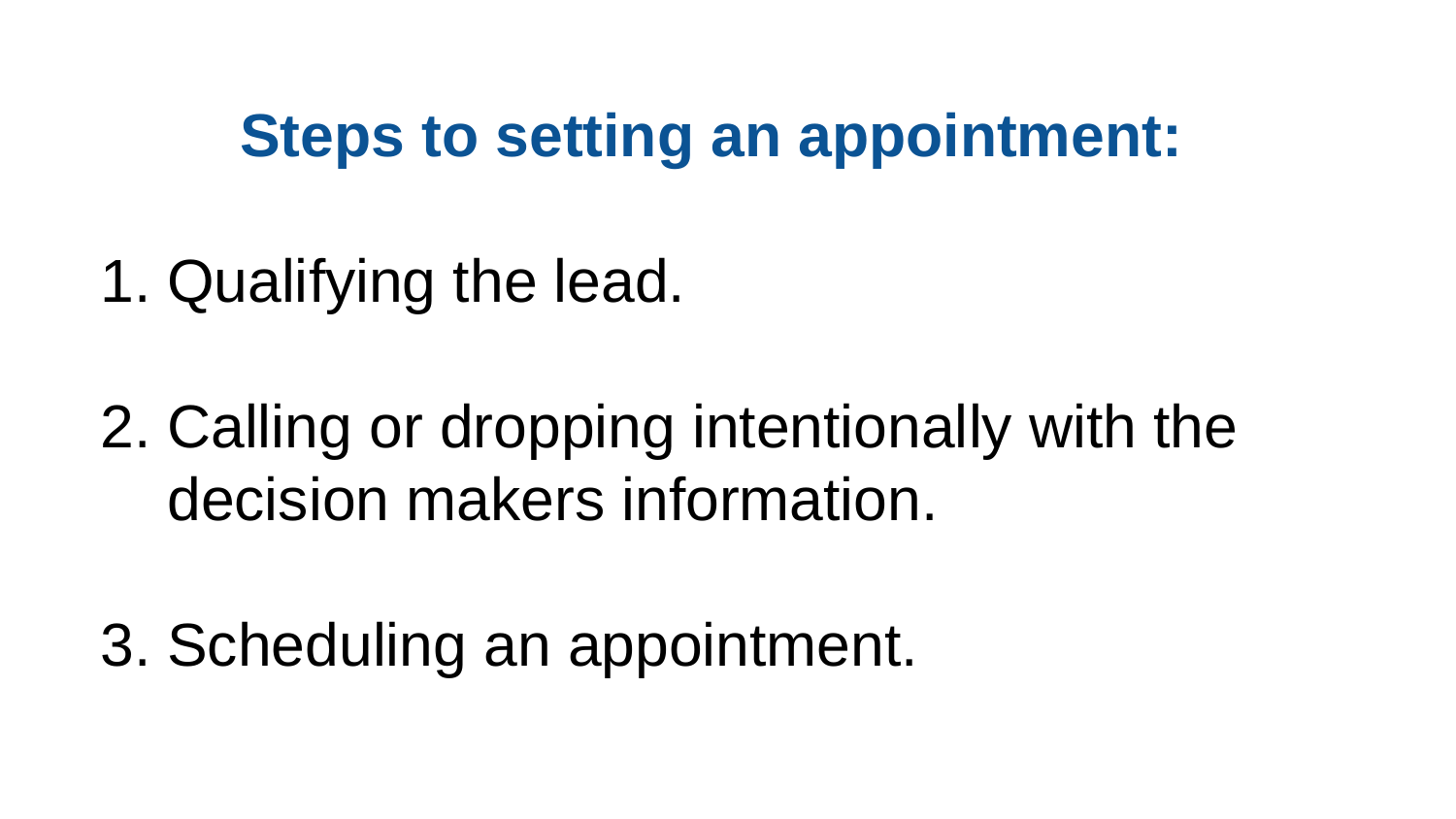

Steps to setting an appointment:

Qualifying the lead.

Calling or dropping intentionally with the decision makers information.

Scheduling an appointment.